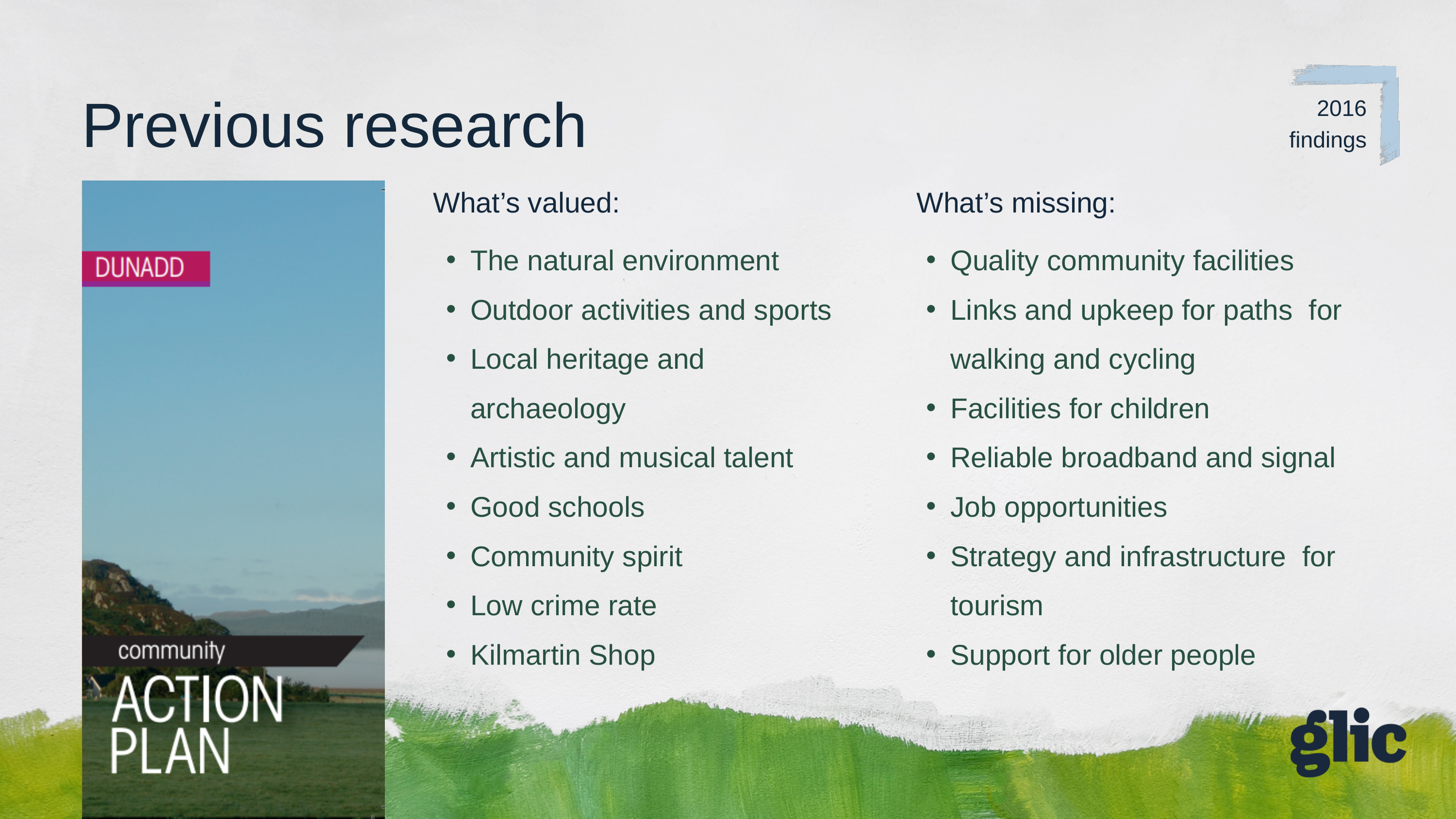

Previous research
2016
findings

What’s valued:
What’s missing:

The natural environment
Outdoor activities and sports
Local heritage and archaeology
Artistic and musical talent
Good schools
Community spirit
Low crime rate
Kilmartin Shop
Quality community facilities
Links and upkeep for paths  for walking and cycling
Facilities for children
Reliable broadband and signal
Job opportunities
Strategy and infrastructure  for tourism
Support for older people